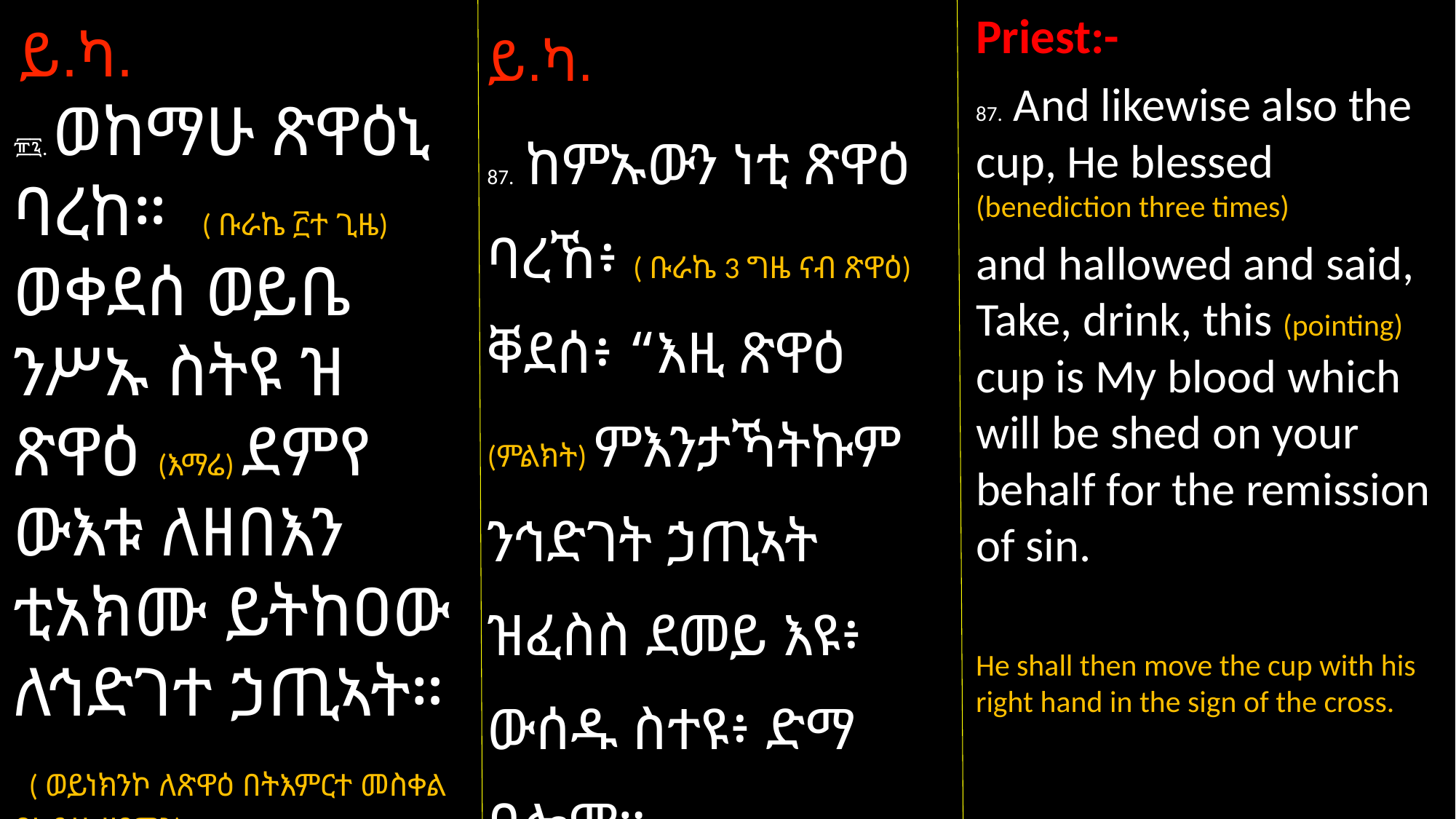

Priest:-
87. And likewise also the cup, He blessed (benediction three times)
and hallowed and said, Take, drink, this (pointing) cup is My blood which will be shed on your behalf for the remission of sin.

He shall then move the cup with his right hand in the sign of the cross.
ይ.ካ.
፹፯. ወከማሁ ጽዋዕኒ ባረከ።  ( ቡራኬ ፫ተ ጊዜ)
ወቀደሰ ወይቤ ንሥኡ ስትዩ ዝ ጽዋዕ (እማሬ) ደምየ ውእቱ ለዘበእን
ቲአክሙ ይትከዐው ለኅድገተ ኃጢኣት።
 ( ወይነክንኮ ለጽዋዕ በትእምርተ መስቀል በእዴሁ ዘየማን)
ይ.ካ.
87.  ከምኡውን ነቲ ጽዋዕ ባረኸ፥ ( ቡራኬ 3 ግዜ ናብ ጽዋዕ) ቐደሰ፥ “እዚ ጽዋዕ (ምልክት) ምእንታኻትኩም ንኅድገት ኃጢኣት ዝፈስስ ደመይ እዩ፥ ውሰዱ ስተዩ፥ ድማ በሎም።   (ነቲ ጽዋእ ብየማናይ ኢዱ ብትእምርተ መስቀል ይነቕንቆ።)